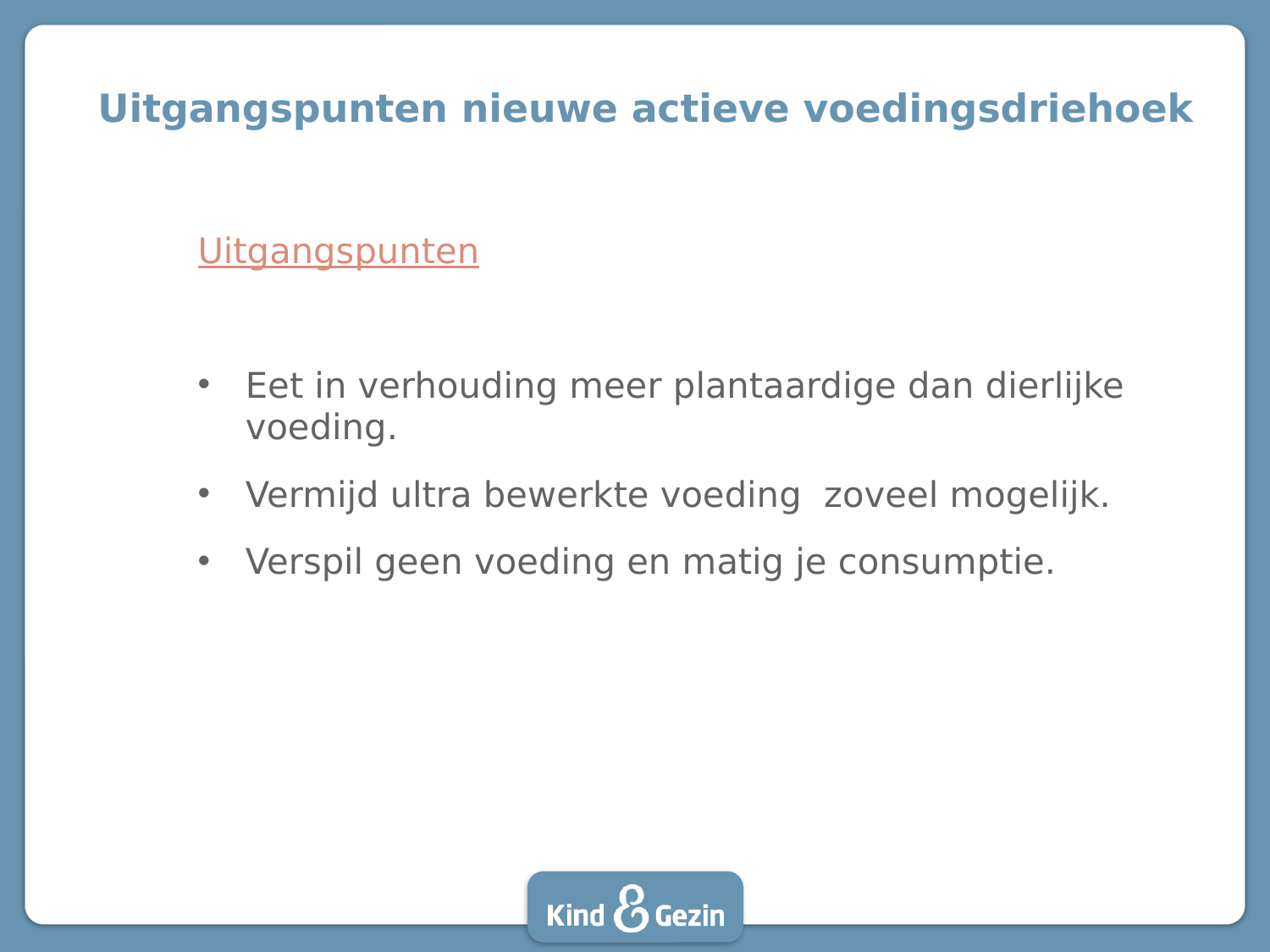

# Uitgangspunten nieuwe actieve voedingsdriehoek
Uitgangspunten

Eet in verhouding meer plantaardige dan dierlijke voeding.
Vermijd ultra bewerkte voeding  zoveel mogelijk.
Verspil geen voeding en matig je consumptie.